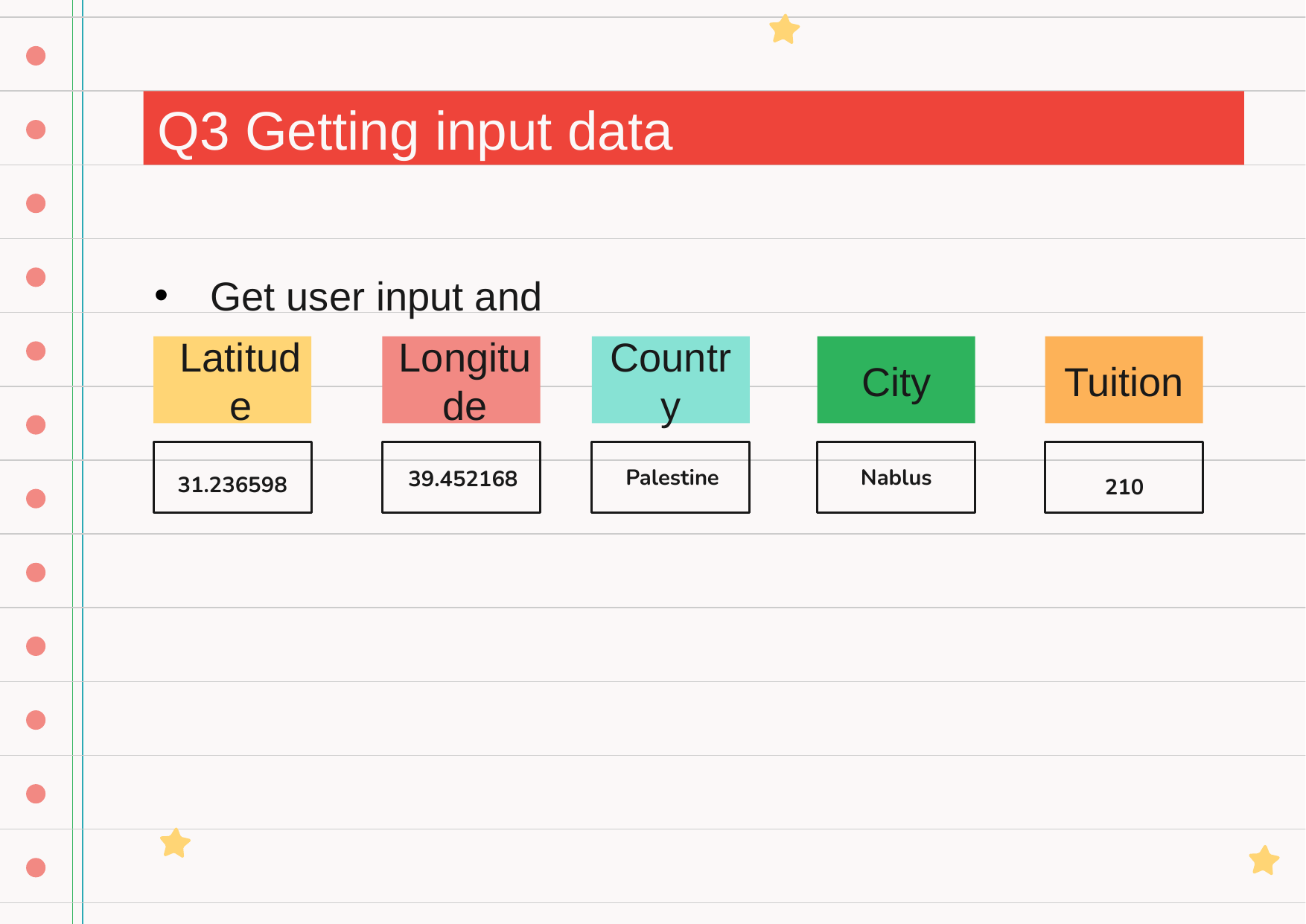

Q3 Getting input data
Get user input and

Latitude
Longitude
Country
City
Tuition

Palestine
Nablus
39.452168
31.236598
210